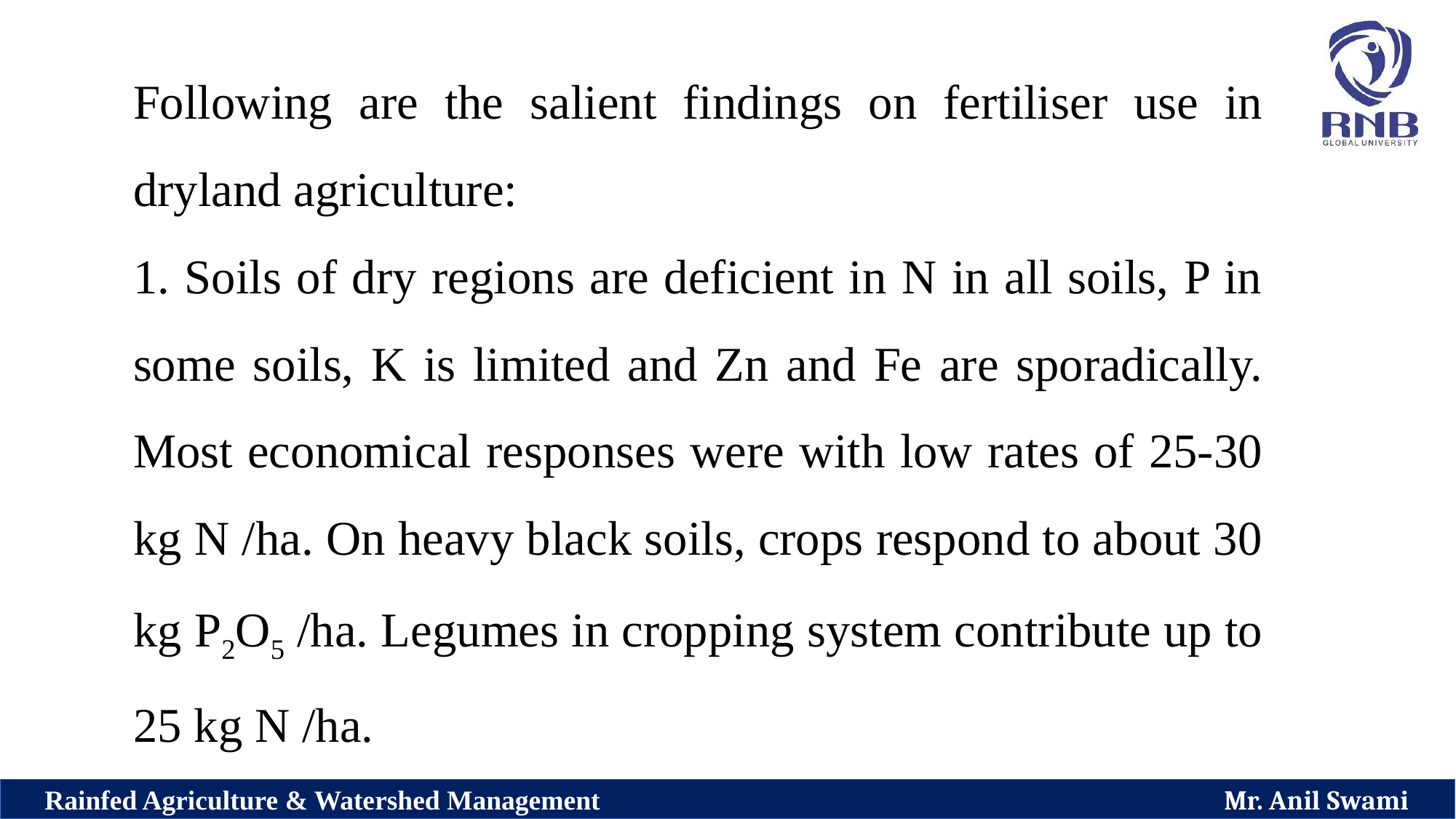

Following are the salient findings on fertiliser use in dryland agriculture:
1. Soils of dry regions are deficient in N in all soils, P in some soils, K is limited and Zn and Fe are sporadically. Most economical responses were with low rates of 25-30 kg N /ha. On heavy black soils, crops respond to about 30 kg P2O5 /ha. Legumes in cropping system contribute up to 25 kg N /ha.